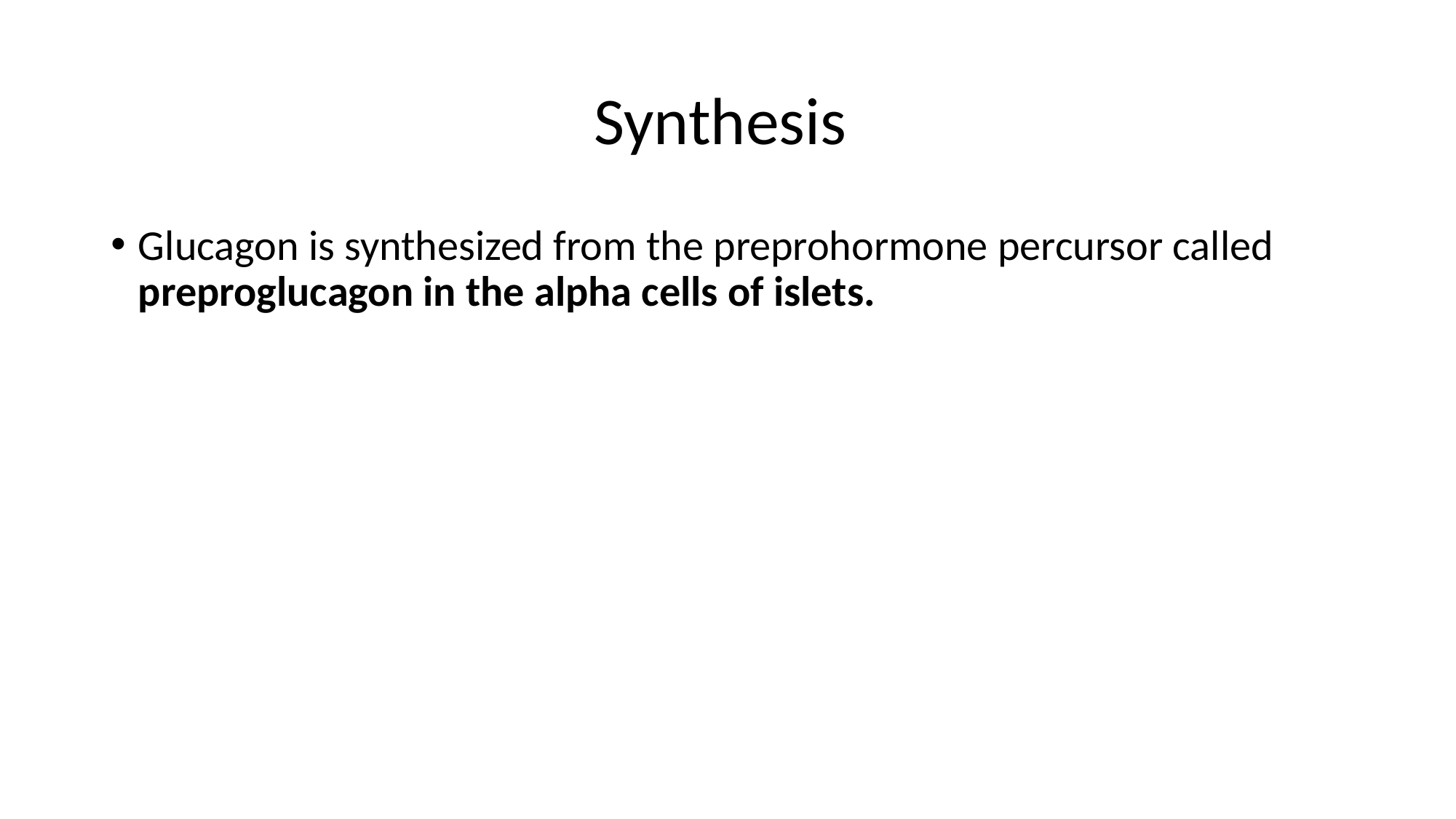

# Synthesis
Glucagon is synthesized from the preprohormone percursor called preproglucagon in the alpha cells of islets.